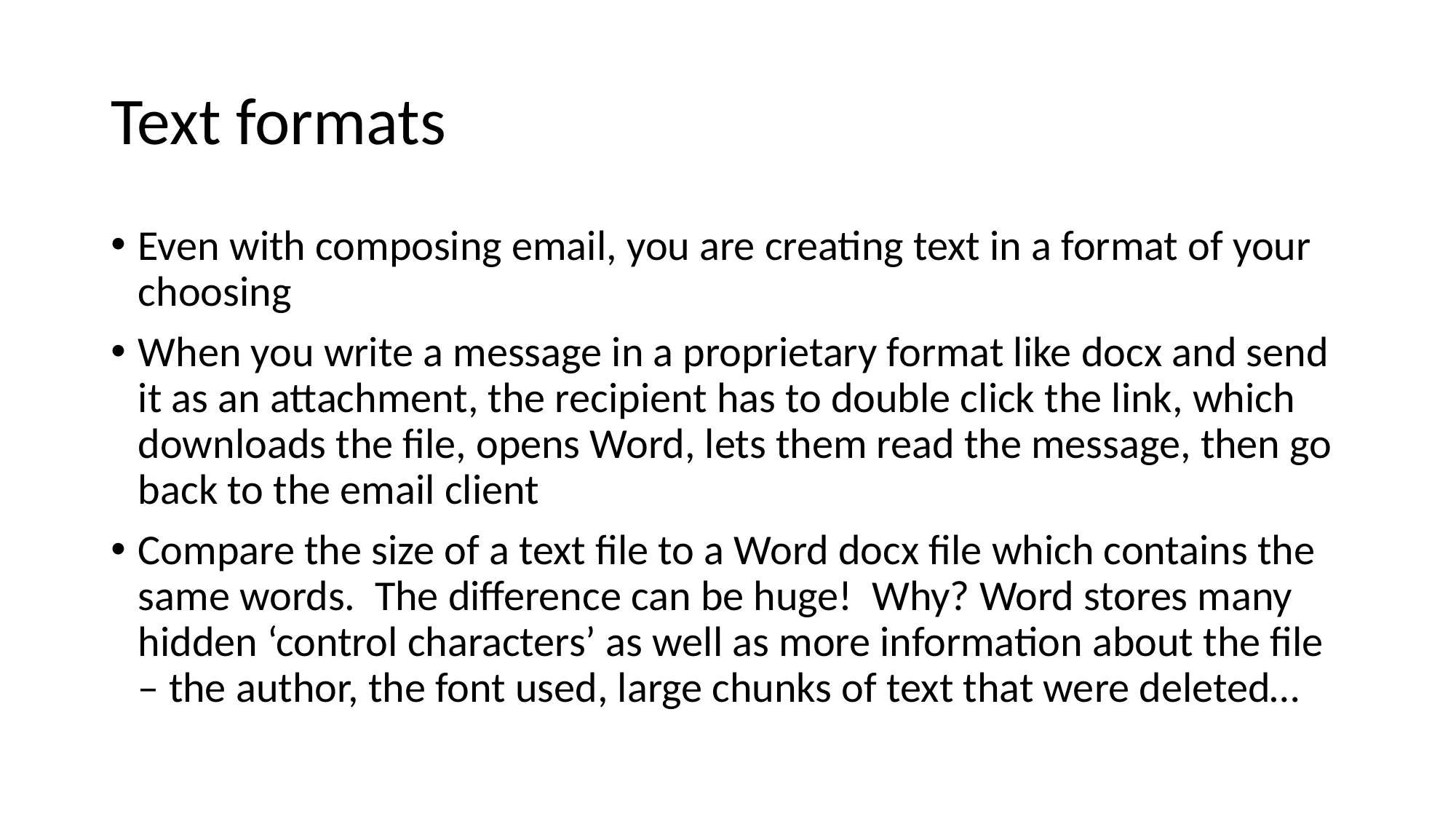

# Text formats
Even with composing email, you are creating text in a format of your choosing
When you write a message in a proprietary format like docx and send it as an attachment, the recipient has to double click the link, which downloads the file, opens Word, lets them read the message, then go back to the email client
Compare the size of a text file to a Word docx file which contains the same words.  The difference can be huge!  Why? Word stores many hidden ‘control characters’ as well as more information about the file – the author, the font used, large chunks of text that were deleted…